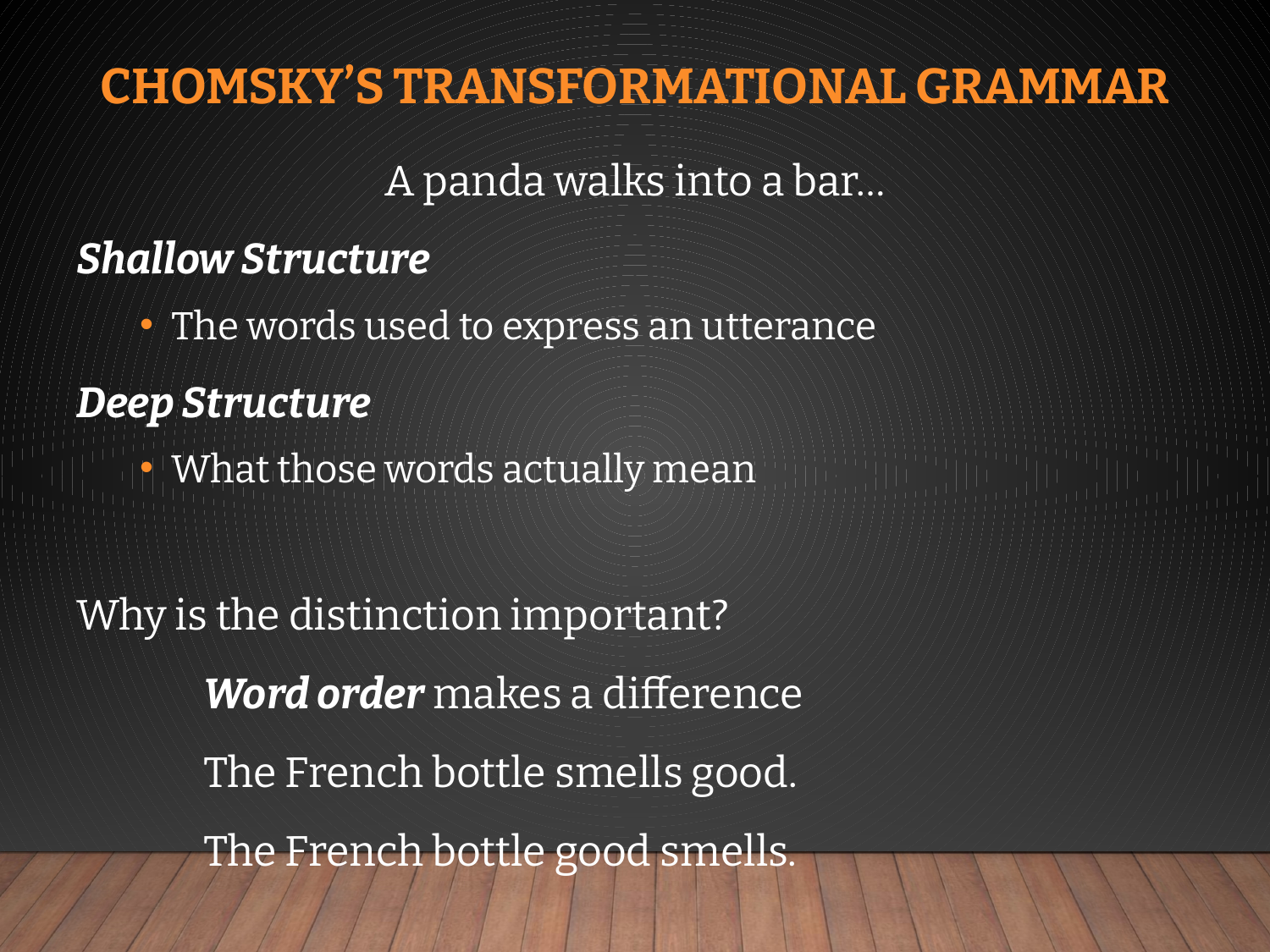

# Chomsky’s Transformational Grammar
A panda walks into a bar…
Shallow Structure
The words used to express an utterance
Deep Structure
What those words actually mean

Why is the distinction important?
 	Word order makes a difference
	The French bottle smells good.
	The French bottle good smells.